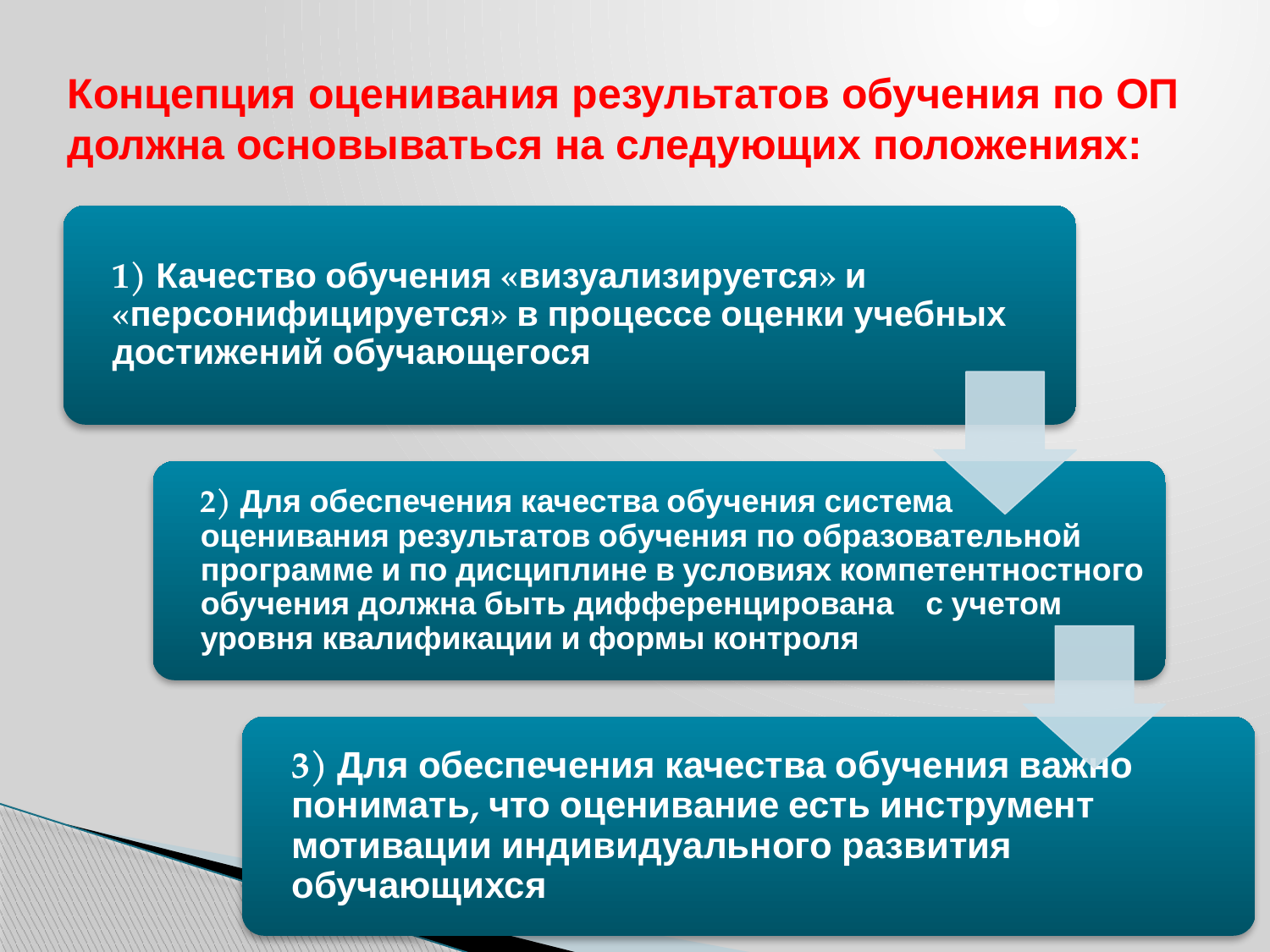

# Концепция оценивания результатов обучения по ОП должна основываться на следующих положениях:
1) Качество обучения «визуализируется» и «персонифицируется» в процессе оценки учебных достижений обучающегося
2) Для обеспечения качества обучения система оценивания результатов обучения по образовательной программе и по дисциплине в условиях компетентностного обучения должна быть дифференцирована    с учетом уровня квалификации и формы контроля
3) Для обеспечения качества обучения важно понимать, что оценивание есть инструмент мотивации индивидуального развития обучающихся